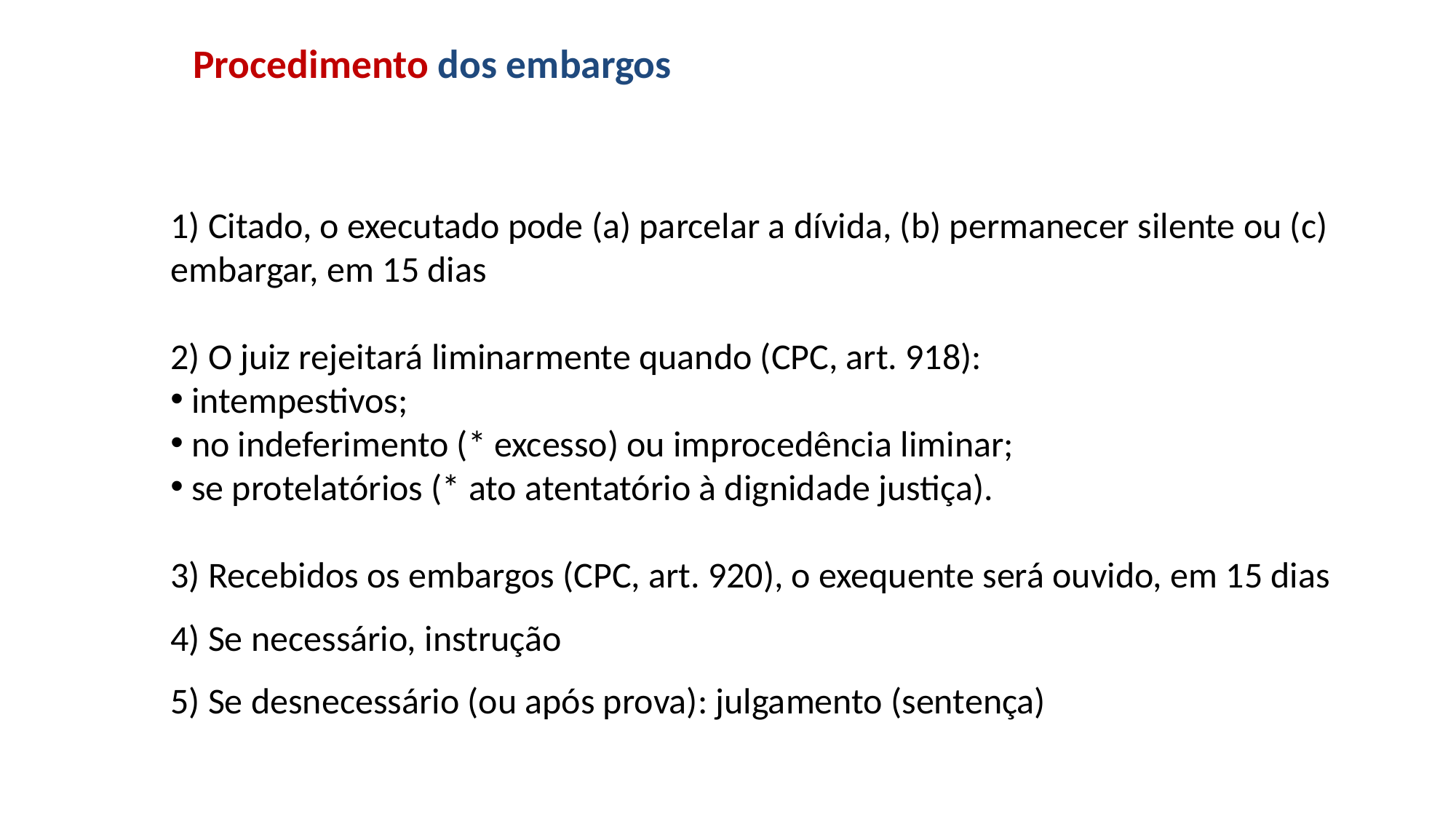

# Procedimento dos embargos
1) Citado, o executado pode (a) parcelar a dívida, (b) permanecer silente ou (c) embargar, em 15 dias

2) O juiz rejeitará liminarmente quando (CPC, art. 918):
 intempestivos;
 no indeferimento (* excesso) ou improcedência liminar;
 se protelatórios (* ato atentatório à dignidade justiça).

3) Recebidos os embargos (CPC, art. 920), o exequente será ouvido, em 15 dias

4) Se necessário, instrução

5) Se desnecessário (ou após prova): julgamento (sentença)